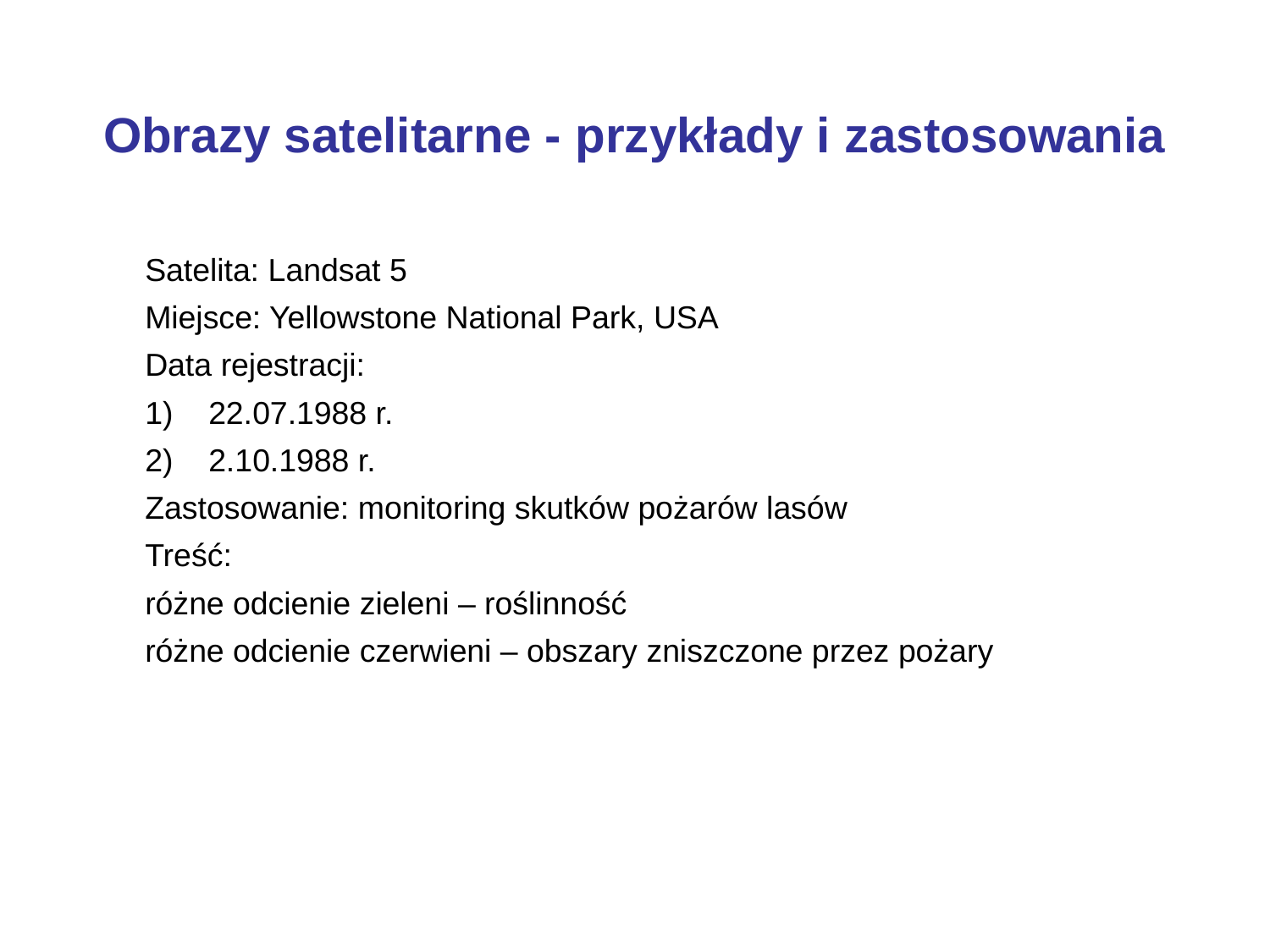

Obrazy satelitarne - przykłady i zastosowania
Satelita: Landsat 5
Miejsce: Yellowstone National Park, USA
Data rejestracji:
22.07.1988 r.
2.10.1988 r.
Zastosowanie: monitoring skutków pożarów lasów
Treść:
różne odcienie zieleni – roślinność
różne odcienie czerwieni – obszary zniszczone przez pożary